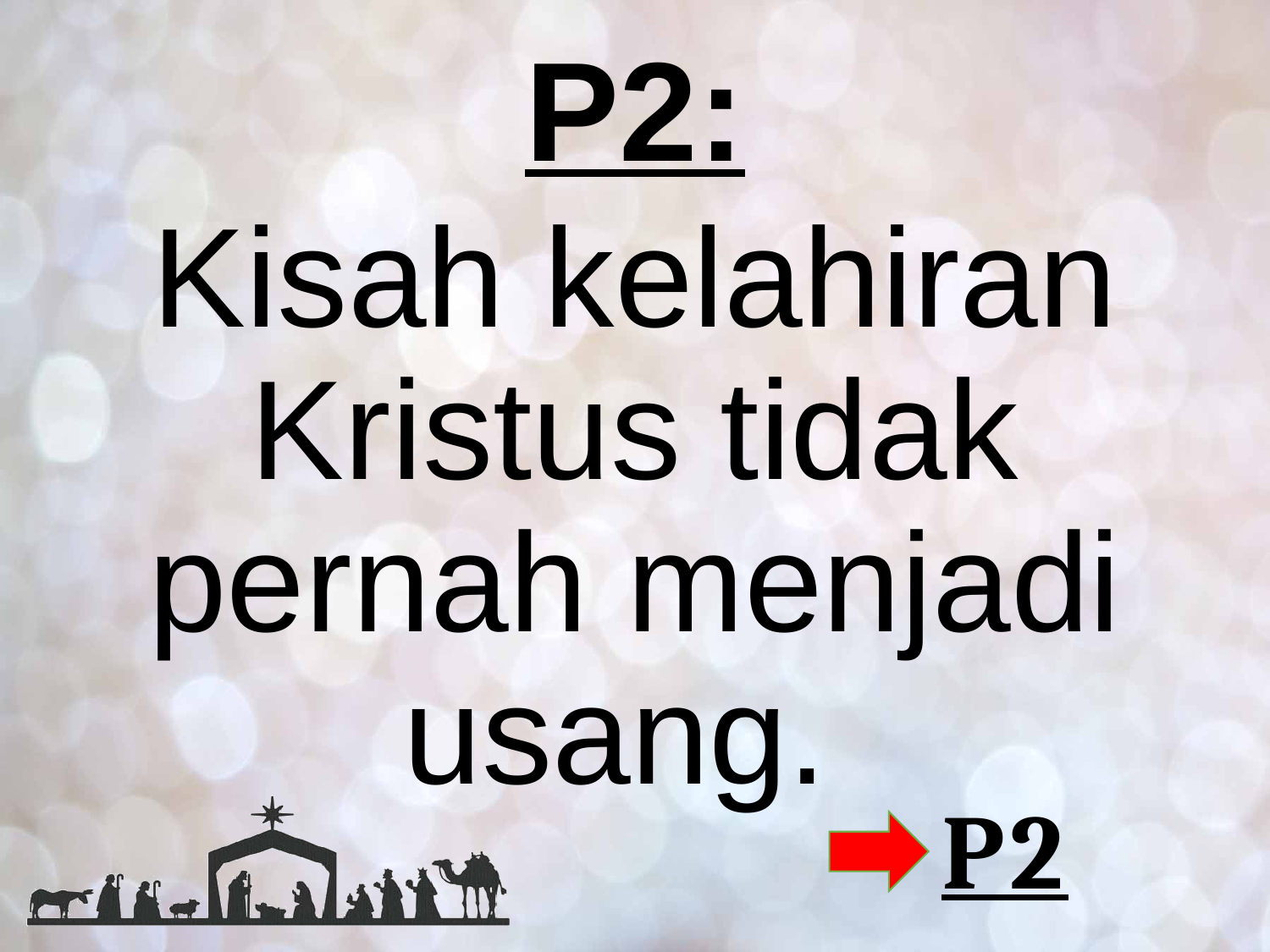

# P2:
Kisah kelahiran Kristus tidak pernah menjadi usang.
P2